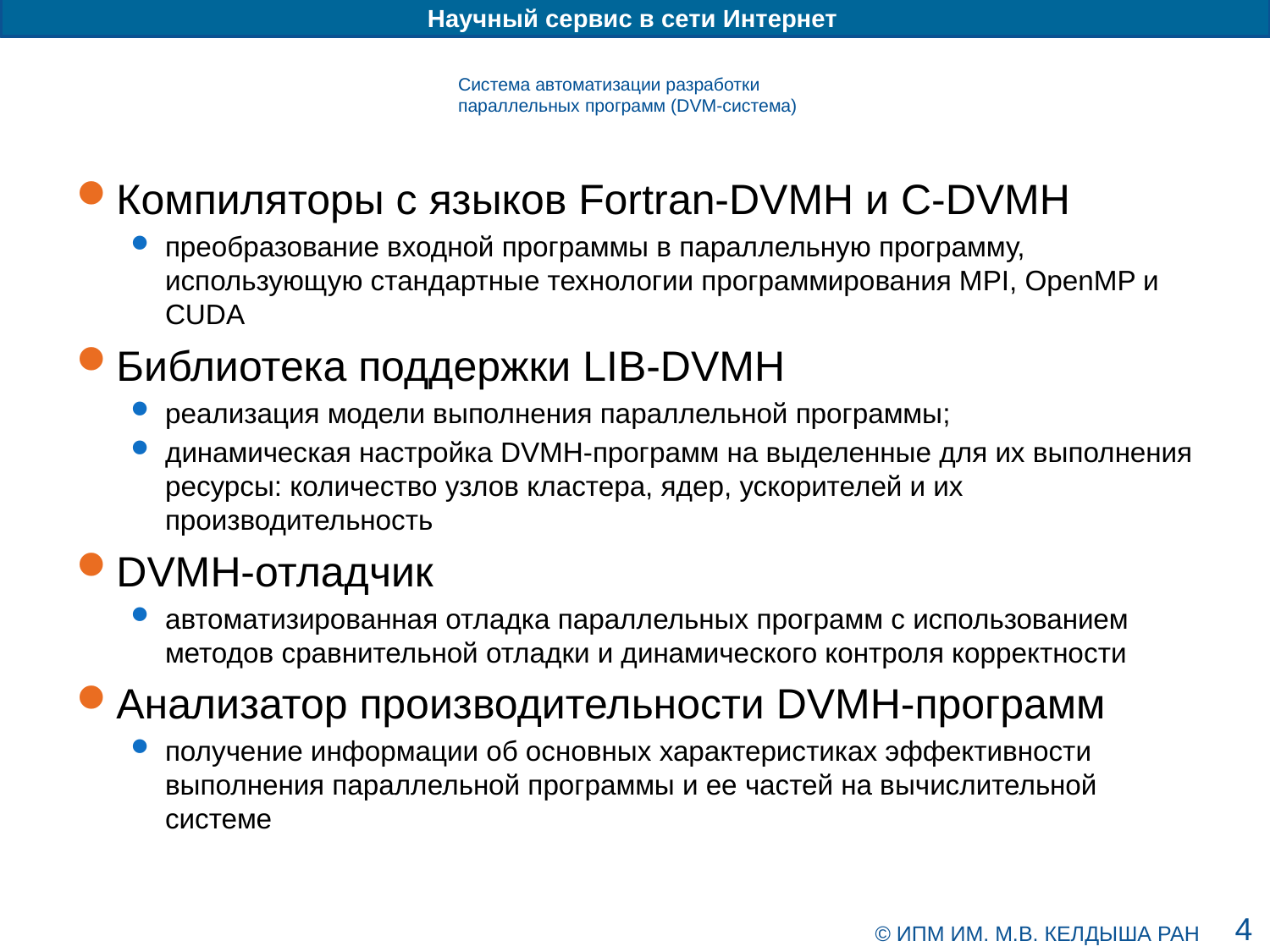

Система автоматизации разработки
параллельных программ (DVM-система)
Компиляторы с языков Fortran-DVMH и C-DVMH
преобразование входной программы в параллельную программу, использующую стандартные технологии программирования MPI, OpenMP и CUDA
Библиотека поддержки LIB-DVMH
реализация модели выполнения параллельной программы;
динамическая настройка DVMH-программ на выделенные для их выполнения ресурсы: количество узлов кластера, ядер, ускорителей и их производительность
DVMH-отладчик
автоматизированная отладка параллельных программ с использованием методов сравнительной отладки и динамического контроля корректности
Анализатор производительности DVMH-программ
получение информации об основных характеристиках эффективности выполнения параллельной программы и ее частей на вычислительной системе

4